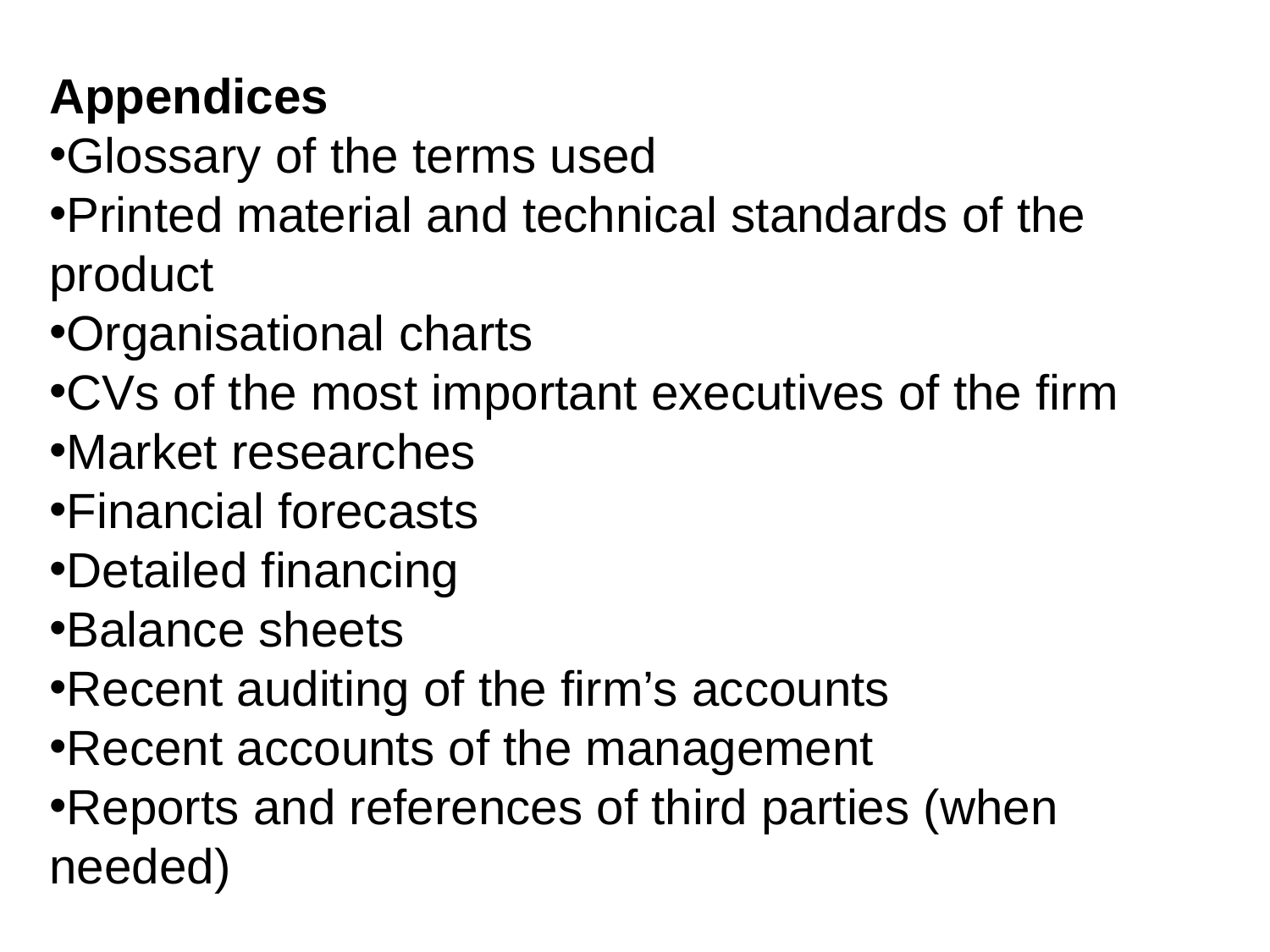

Appendices
Glossary of the terms used
Printed material and technical standards of the product
Organisational charts
CVs of the most important executives of the firm
Market researches
Financial forecasts
Detailed financing
Balance sheets
Recent auditing of the firm’s accounts
Recent accounts of the management
Reports and references of third parties (when needed)